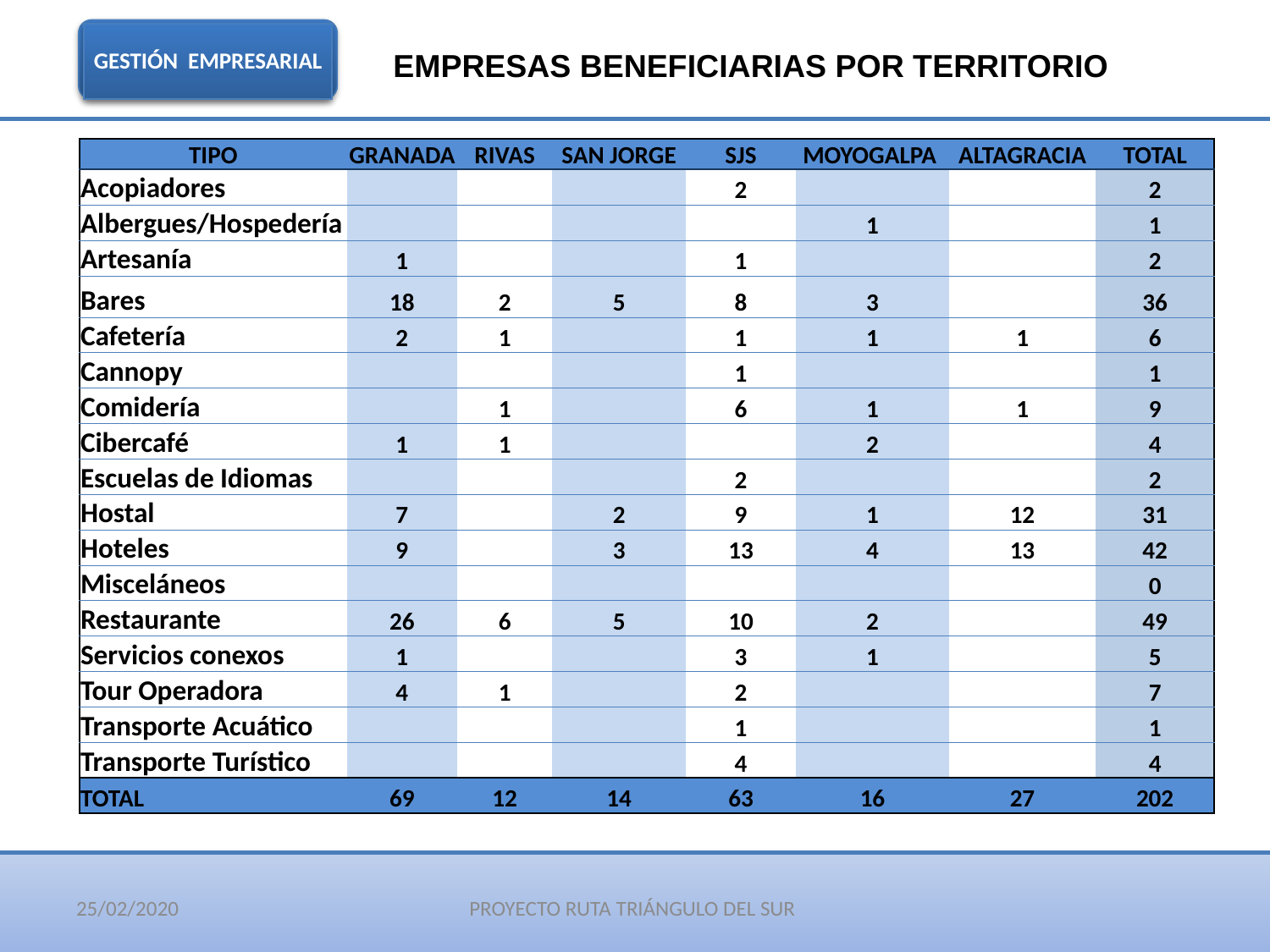

GESTIÓN  EMPRESARIAL
EMPRESAS BENEFICIARIAS POR TERRITORIO
| TIPO | GRANADA | RIVAS | SAN JORGE | SJS | MOYOGALPA | ALTAGRACIA | TOTAL |
| --- | --- | --- | --- | --- | --- | --- | --- |
| Acopiadores |  |  |  | 2 |  |  | 2 |
| Albergues/Hospedería |  |  |  |  | 1 |  | 1 |
| Artesanía | 1 |  |  | 1 |  |  | 2 |
| Bares | 18 | 2 | 5 | 8 | 3 |  | 36 |
| Cafetería | 2 | 1 |  | 1 | 1 | 1 | 6 |
| Cannopy |  |  |  | 1 |  |  | 1 |
| Comidería |  | 1 |  | 6 | 1 | 1 | 9 |
| Cibercafé | 1 | 1 |  |  | 2 |  | 4 |
| Escuelas de Idiomas |  |  |  | 2 |  |  | 2 |
| Hostal | 7 |  | 2 | 9 | 1 | 12 | 31 |
| Hoteles | 9 |  | 3 | 13 | 4 | 13 | 42 |
| Misceláneos |  |  |  |  |  |  | 0 |
| Restaurante | 26 | 6 | 5 | 10 | 2 |  | 49 |
| Servicios conexos | 1 |  |  | 3 | 1 |  | 5 |
| Tour Operadora | 4 | 1 |  | 2 |  |  | 7 |
| Transporte Acuático |  |  |  | 1 |  |  | 1 |
| Transporte Turístico |  |  |  | 4 |  |  | 4 |
| TOTAL | 69 | 12 | 14 | 63 | 16 | 27 | 202 |

25/02/2020
PROYECTO RUTA TRIÁNGULO DEL SUR